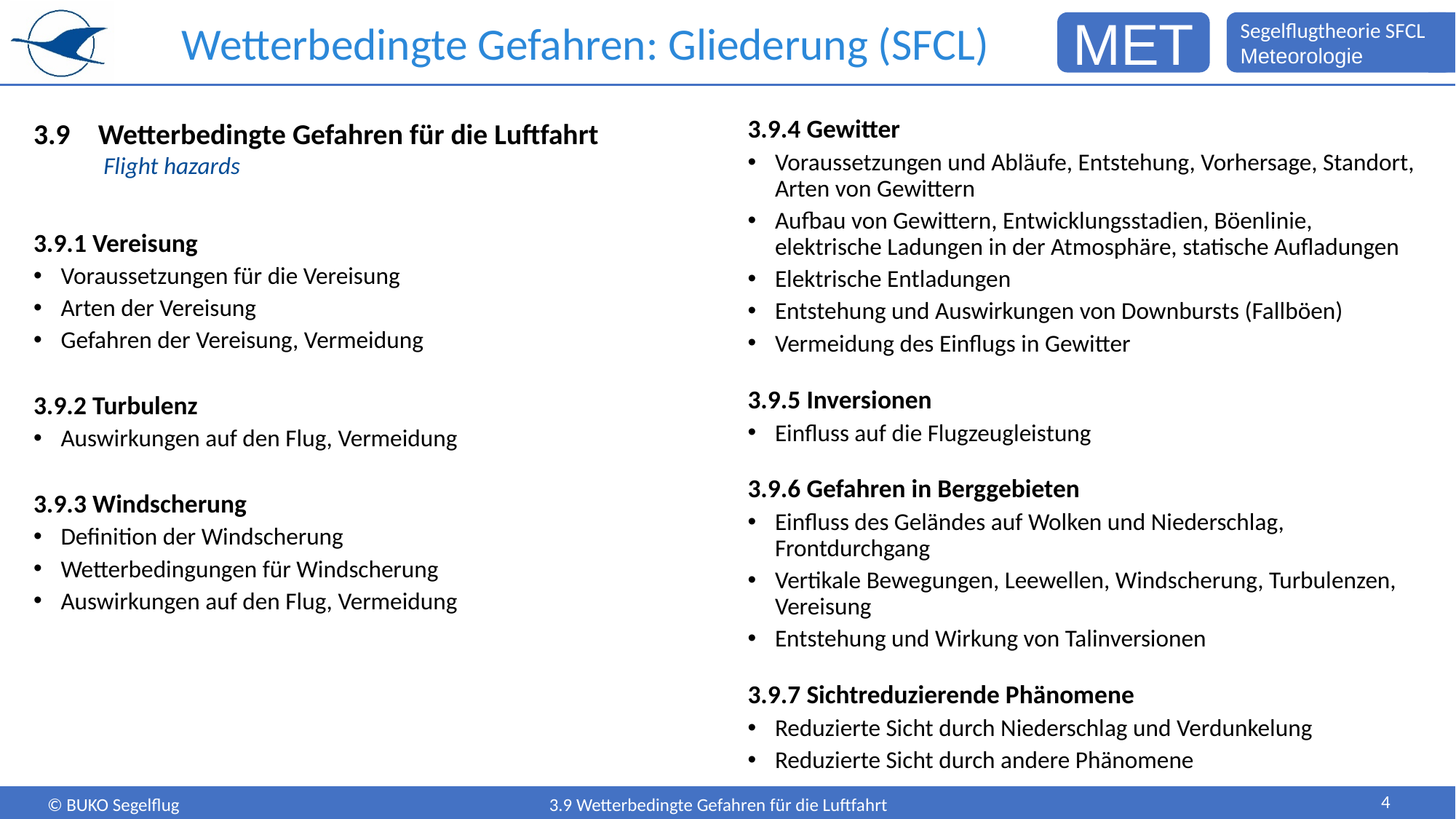

# Wetterbedingte Gefahren: Gliederung (SFCL)
3.9	Wetterbedingte Gefahren für die Luftfahrt
 Flight hazards

3.9.1 Vereisung
Voraussetzungen für die Vereisung
Arten der Vereisung
Gefahren der Vereisung, Vermeidung

3.9.2 Turbulenz
Auswirkungen auf den Flug, Vermeidung

3.9.3 Windscherung
Definition der Windscherung
Wetterbedingungen für Windscherung
Auswirkungen auf den Flug, Vermeidung

3.9.4 Gewitter
Voraussetzungen und Abläufe, Entstehung, Vorhersage, Standort, Arten von Gewittern
Aufbau von Gewittern, Entwicklungsstadien, Böenlinie, elektrische Ladungen in der Atmosphäre, statische Aufladungen
Elektrische Entladungen
Entstehung und Auswirkungen von Downbursts (Fallböen)
Vermeidung des Einflugs in Gewitter

3.9.5 Inversionen
Einfluss auf die Flugzeugleistung

3.9.6 Gefahren in Berggebieten
Einfluss des Geländes auf Wolken und Niederschlag, Frontdurchgang
Vertikale Bewegungen, Leewellen, Windscherung, Turbulenzen, Vereisung
Entstehung und Wirkung von Talinversionen

3.9.7 Sichtreduzierende Phänomene
Reduzierte Sicht durch Niederschlag und Verdunkelung
Reduzierte Sicht durch andere Phänomene
4
3.9 Wetterbedingte Gefahren für die Luftfahrt